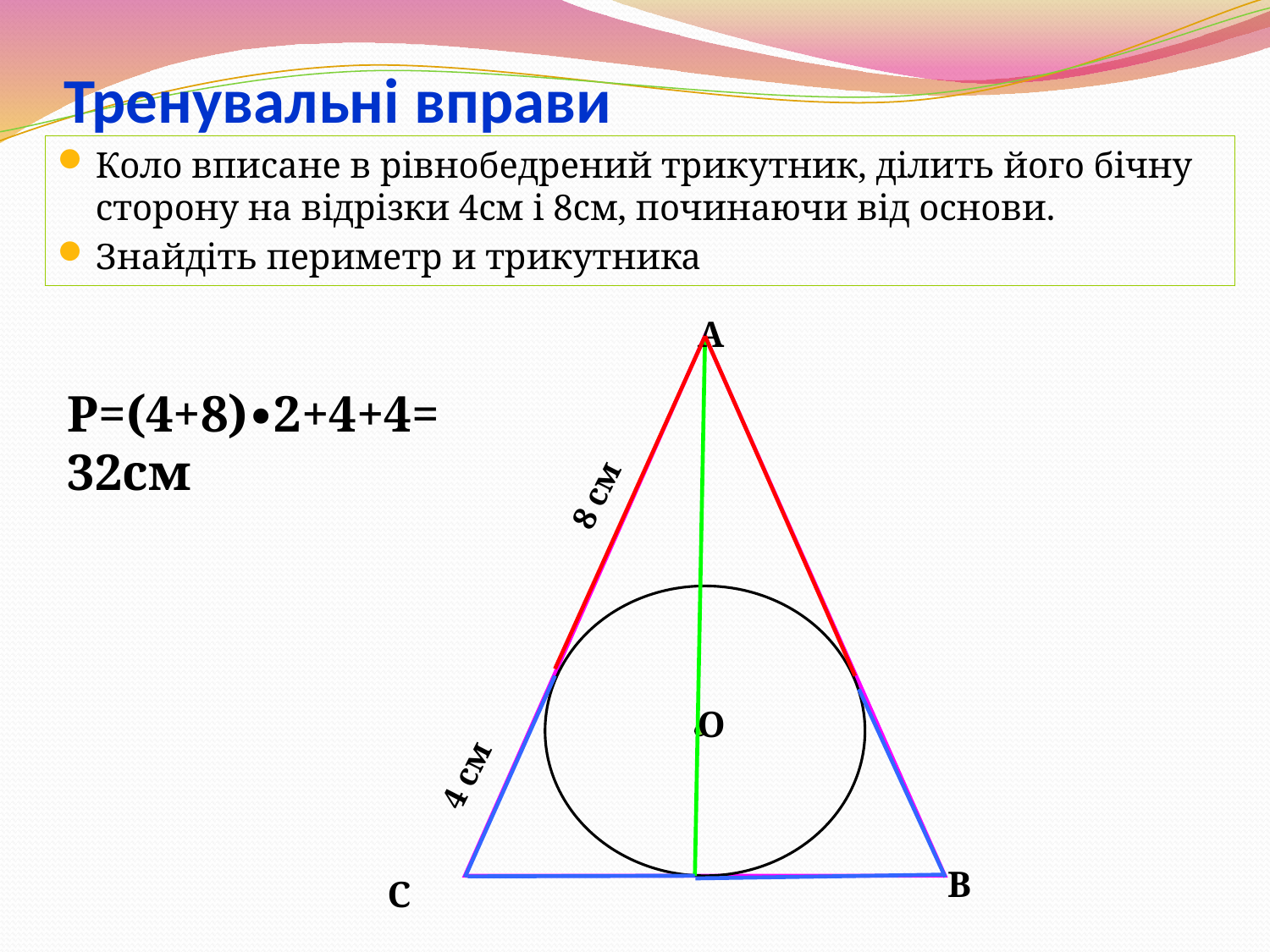

# Тренувальні вправи
Коло вписане в рівнобедрений трикутник, ділить його бічну сторону на відрізки 4см і 8см, починаючи від основи.
Знайдіть периметр и трикутника
А

Р=(4+8)∙2+4+4= 32см
8 см

О
4 см

В
С